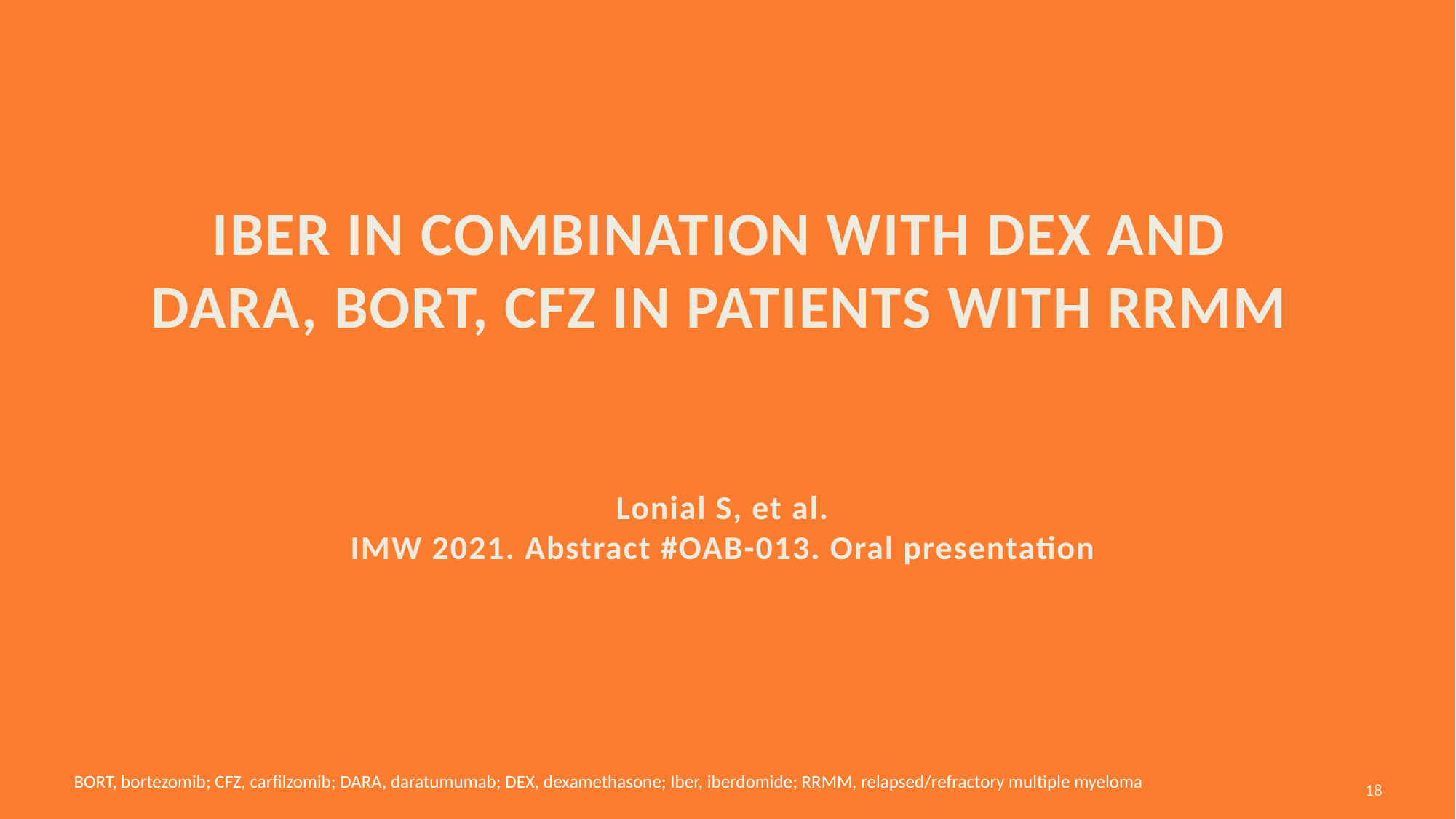

# IBER in combination with DEX and DARA, BORT, CFZ in patients with RRMM  Lonial S, et al. IMW 2021. Abstract #OAB-013. Oral presentation
BORT, bortezomib; CFZ, carfilzomib; DARA, daratumumab; DEX, dexamethasone; Iber, iberdomide; RRMM, relapsed/refractory multiple myeloma
18